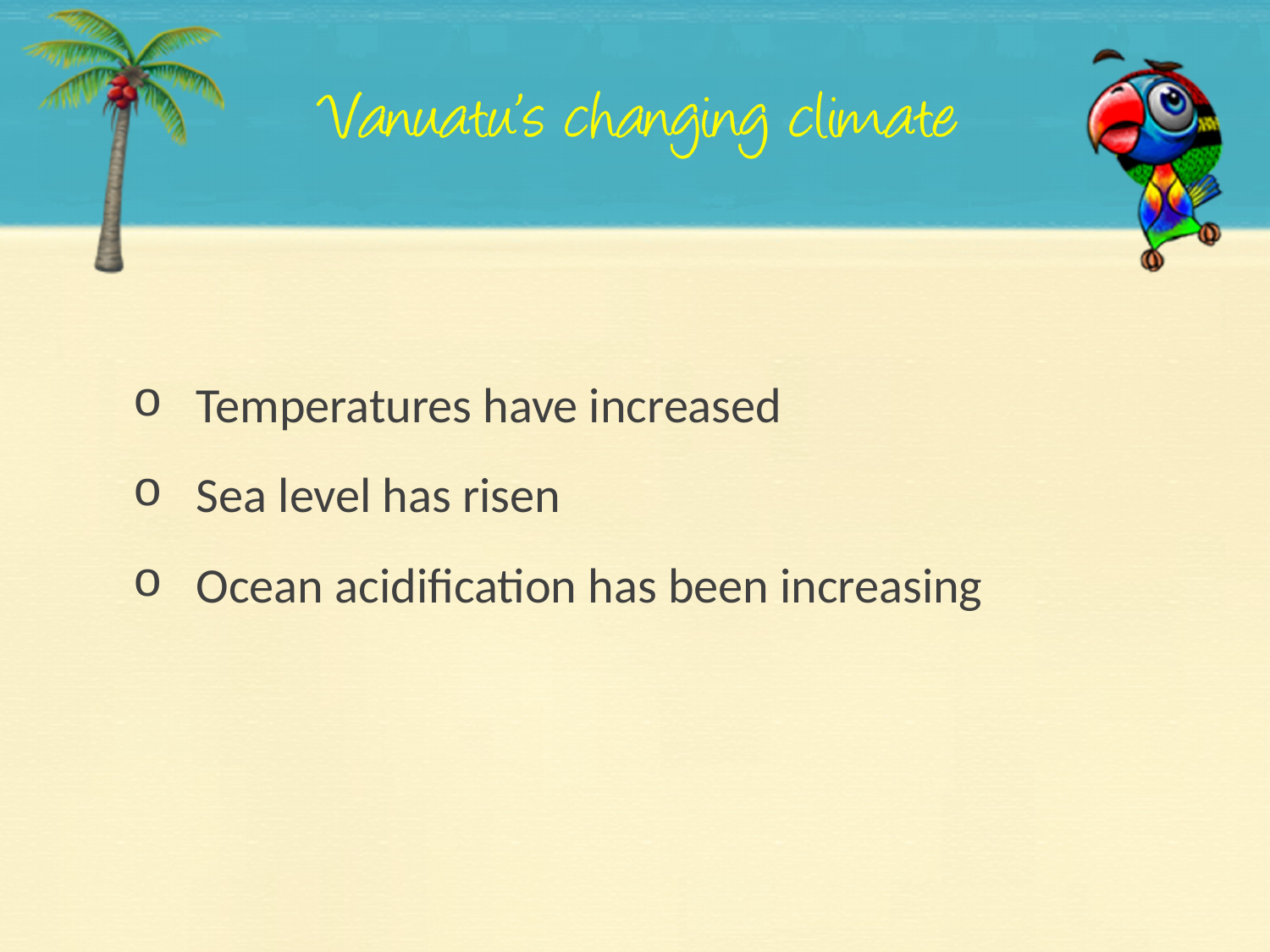

Temperatures have increased
Sea level has risen
Ocean acidification has been increasing